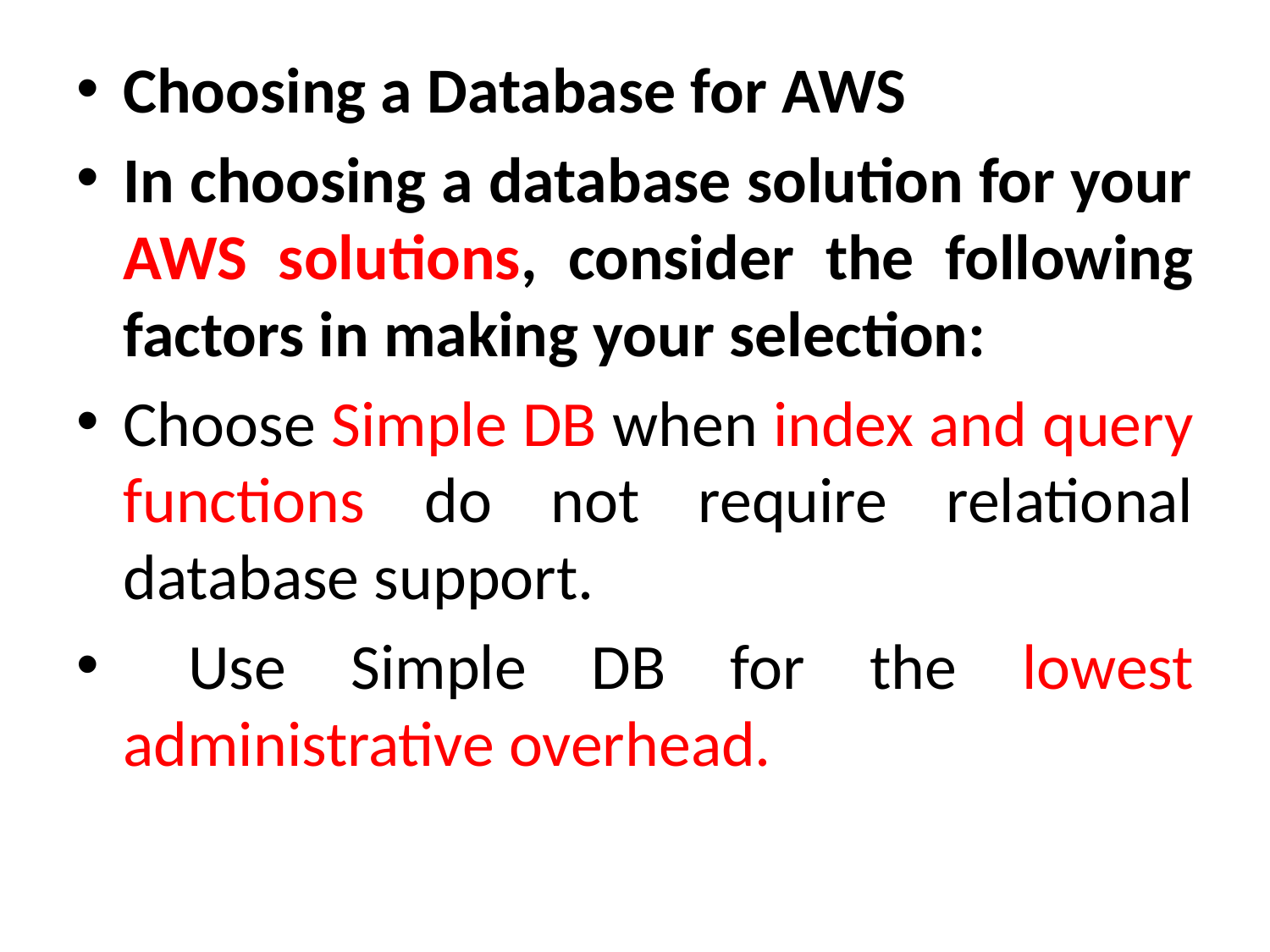

Choosing a Database for AWS
In choosing a database solution for your AWS solutions, consider the following factors in making your selection:
Choose Simple DB when index and query functions do not require relational database support.
 Use Simple DB for the lowest administrative overhead.